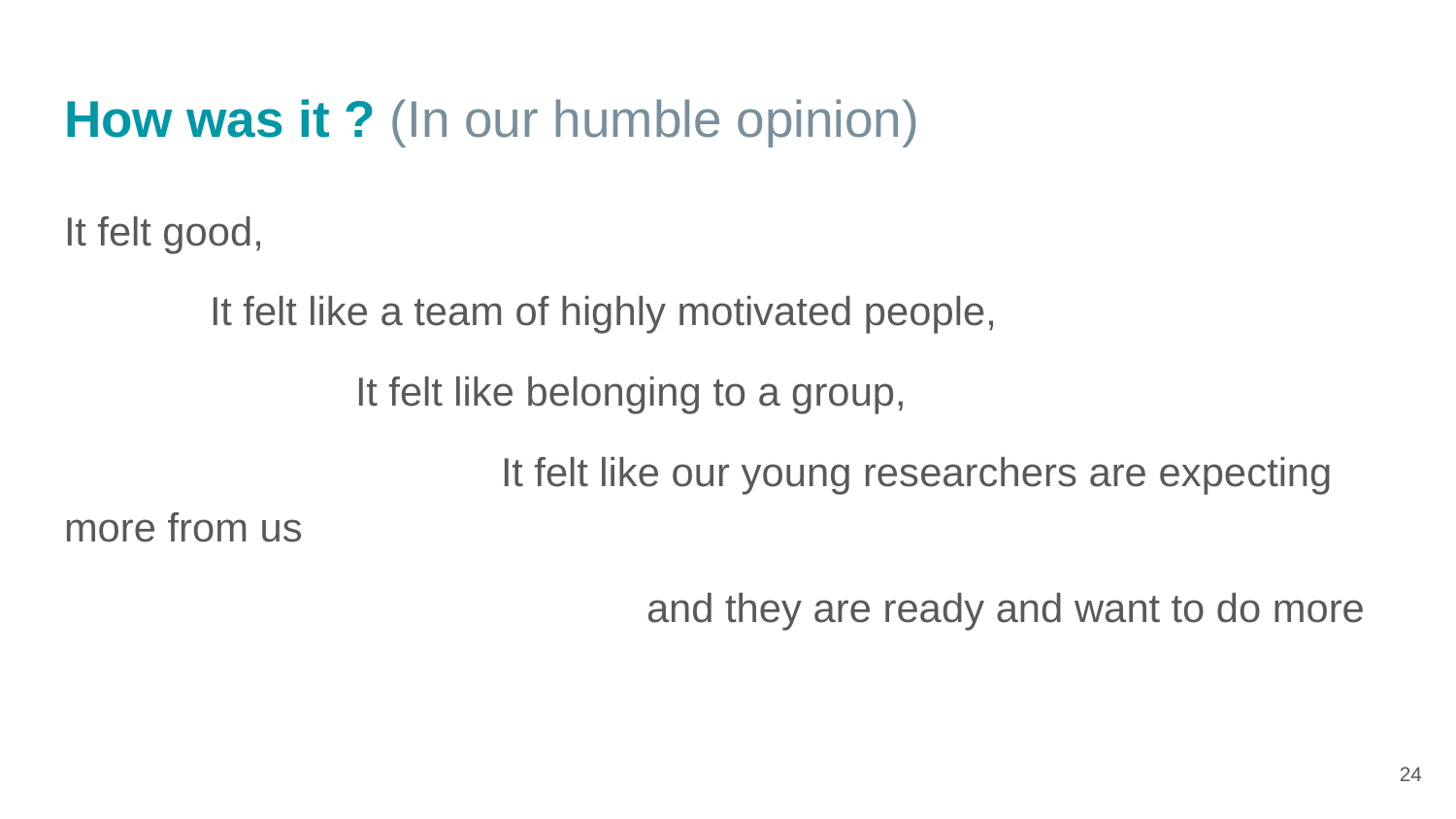

# How was it ? (In our humble opinion)
It felt good,
	It felt like a team of highly motivated people,
		It felt like belonging to a group,
			It felt like our young researchers are expecting more from us
				and they are ready and want to do more
24